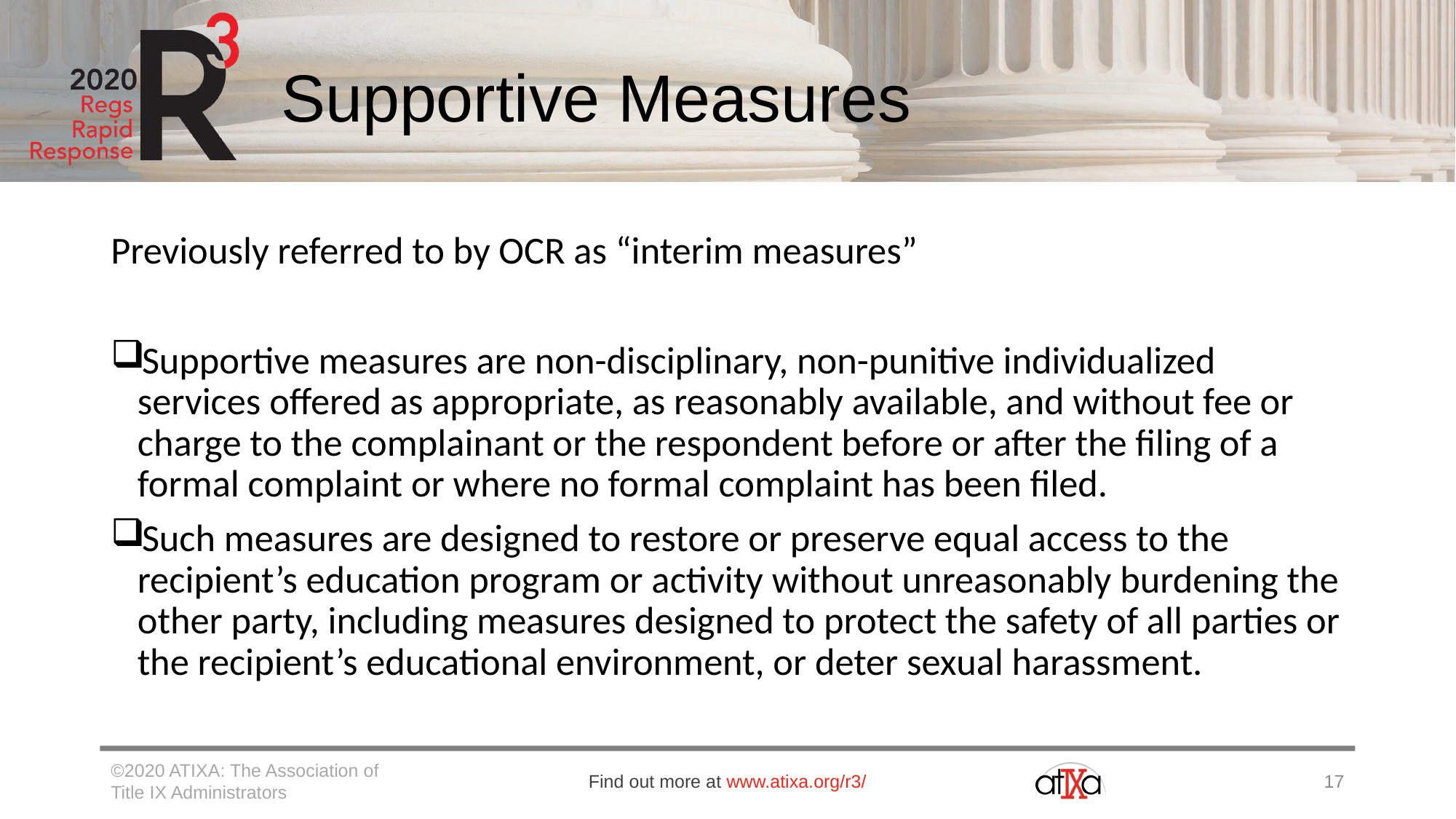

# Supportive Measures
Previously referred to by OCR as “interim measures”

Supportive measures are non-disciplinary, non-punitive individualized services offered as appropriate, as reasonably available, and without fee or charge to the complainant or the respondent before or after the filing of a formal complaint or where no formal complaint has been filed.
Such measures are designed to restore or preserve equal access to the recipient’s education program or activity without unreasonably burdening the other party, including measures designed to protect the safety of all parties or the recipient’s educational environment, or deter sexual harassment.

©2020 ATIXA: The Association of Title IX Administrators
Find out more at www.atixa.org/r3/
17